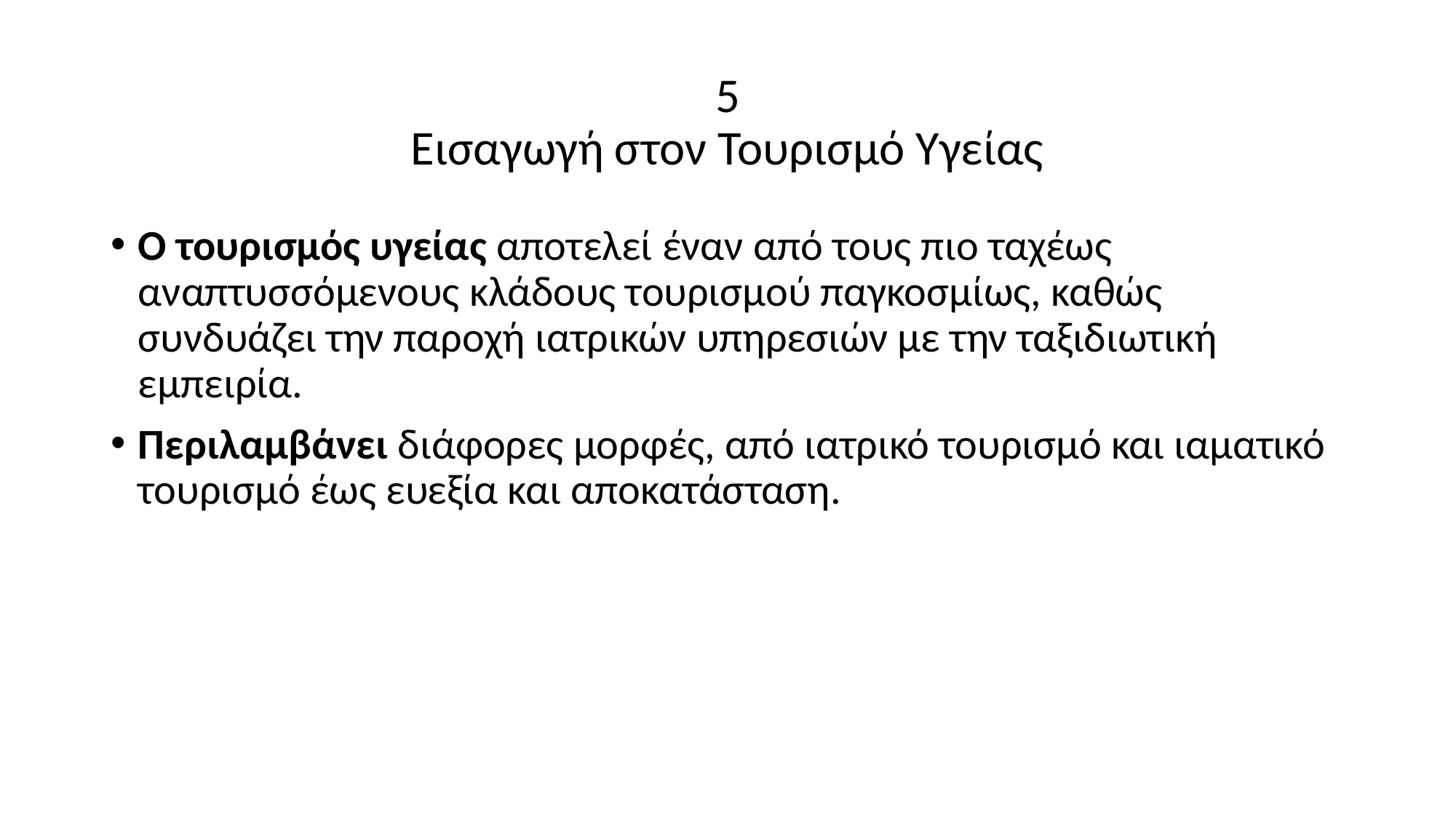

# 5 Εισαγωγή στον Τουρισμό Υγείας
Ο τουρισμός υγείας αποτελεί έναν από τους πιο ταχέως αναπτυσσόμενους κλάδους τουρισμού παγκοσμίως, καθώς συνδυάζει την παροχή ιατρικών υπηρεσιών με την ταξιδιωτική εμπειρία.
Περιλαμβάνει διάφορες μορφές, από ιατρικό τουρισμό και ιαματικό τουρισμό έως ευεξία και αποκατάσταση.